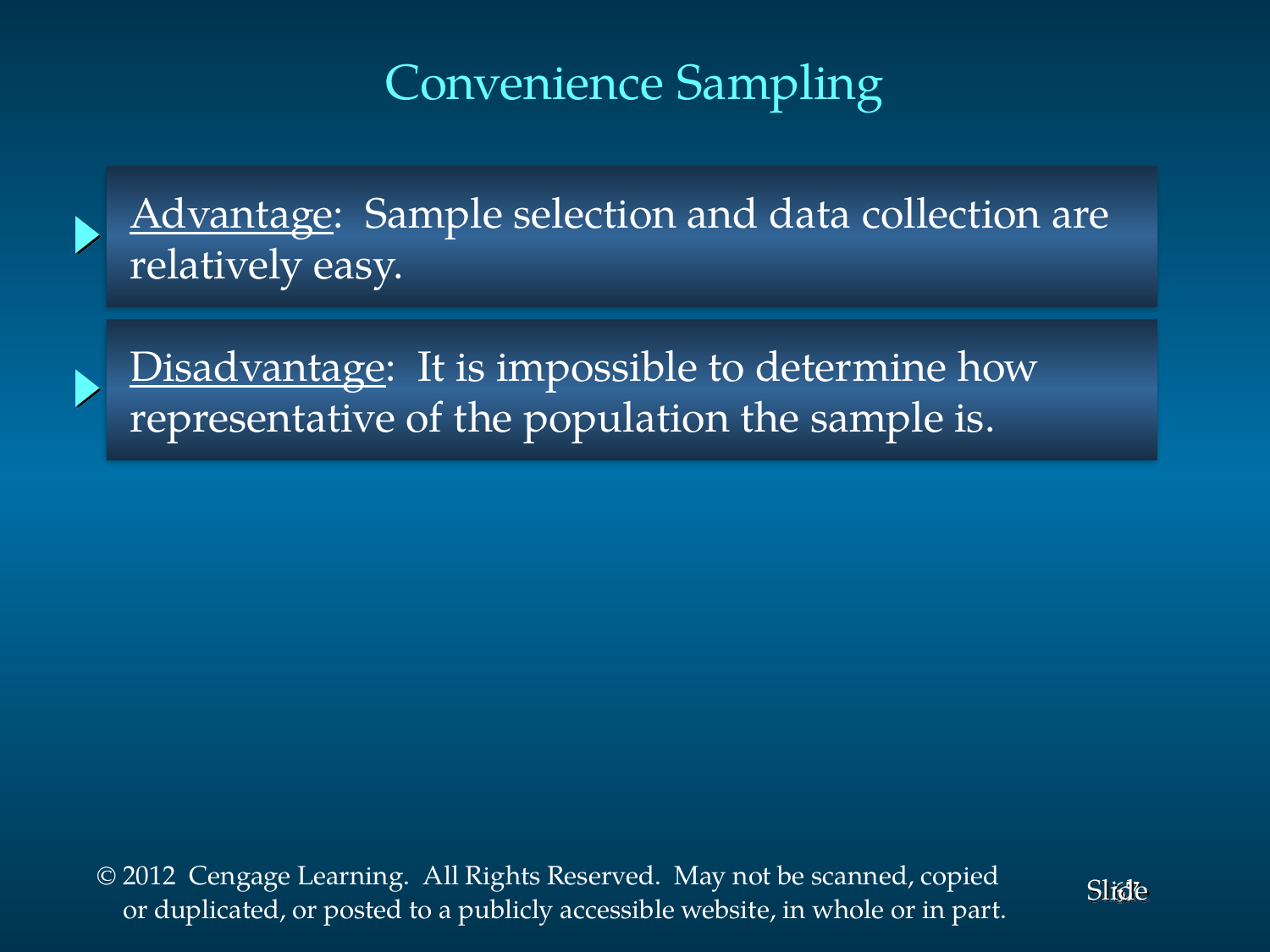

Convenience Sampling
 Advantage:  Sample selection and data collection are
 relatively easy.

 Disadvantage:  It is impossible to determine how
 representative of the population the sample is.